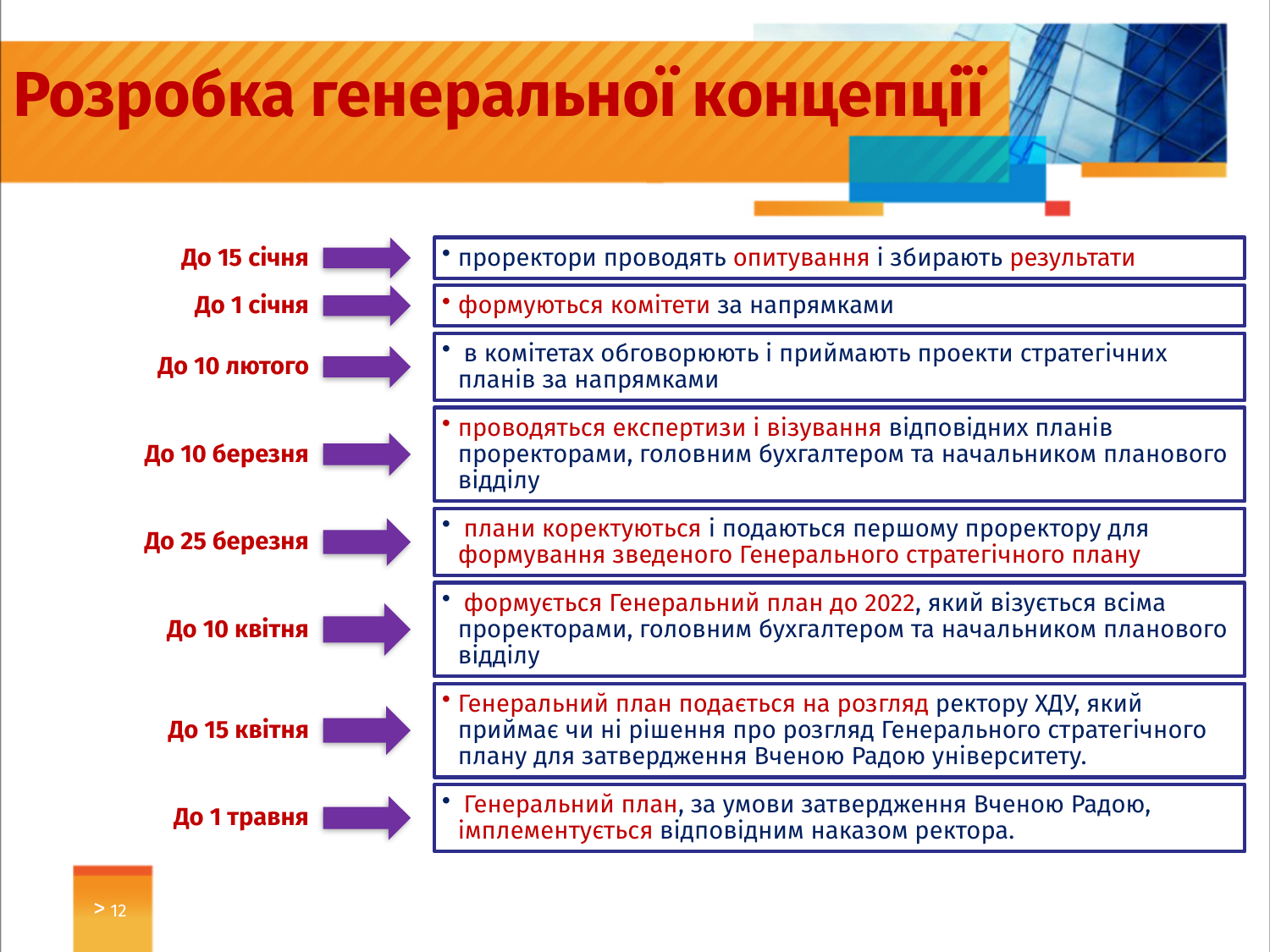

# Розробка генеральної концепції
До 15 січня
проректори проводять опитування і збирають результати
До 1 січня
формуються комітети за напрямками
До 10 лютого
 в комітетах обговорюють і приймають проекти стратегічних планів за напрямками
До 10 березня
проводяться експертизи і візування відповідних планів проректорами, головним бухгалтером та начальником планового відділу
До 25 березня
 плани коректуються і подаються першому проректору для формування зведеного Генерального стратегічного плану
До 10 квітня
 формується Генеральний план до 2022, який візується всіма проректорами, головним бухгалтером та начальником планового відділу
До 15 квітня
Генеральний план подається на розгляд ректору ХДУ, який приймає чи ні рішення про розгляд Генерального стратегічного плану для затвердження Вченою Радою університету.
До 1 травня
 Генеральний план, за умови затвердження Вченою Радою, імплементується відповідним наказом ректора.
> 12